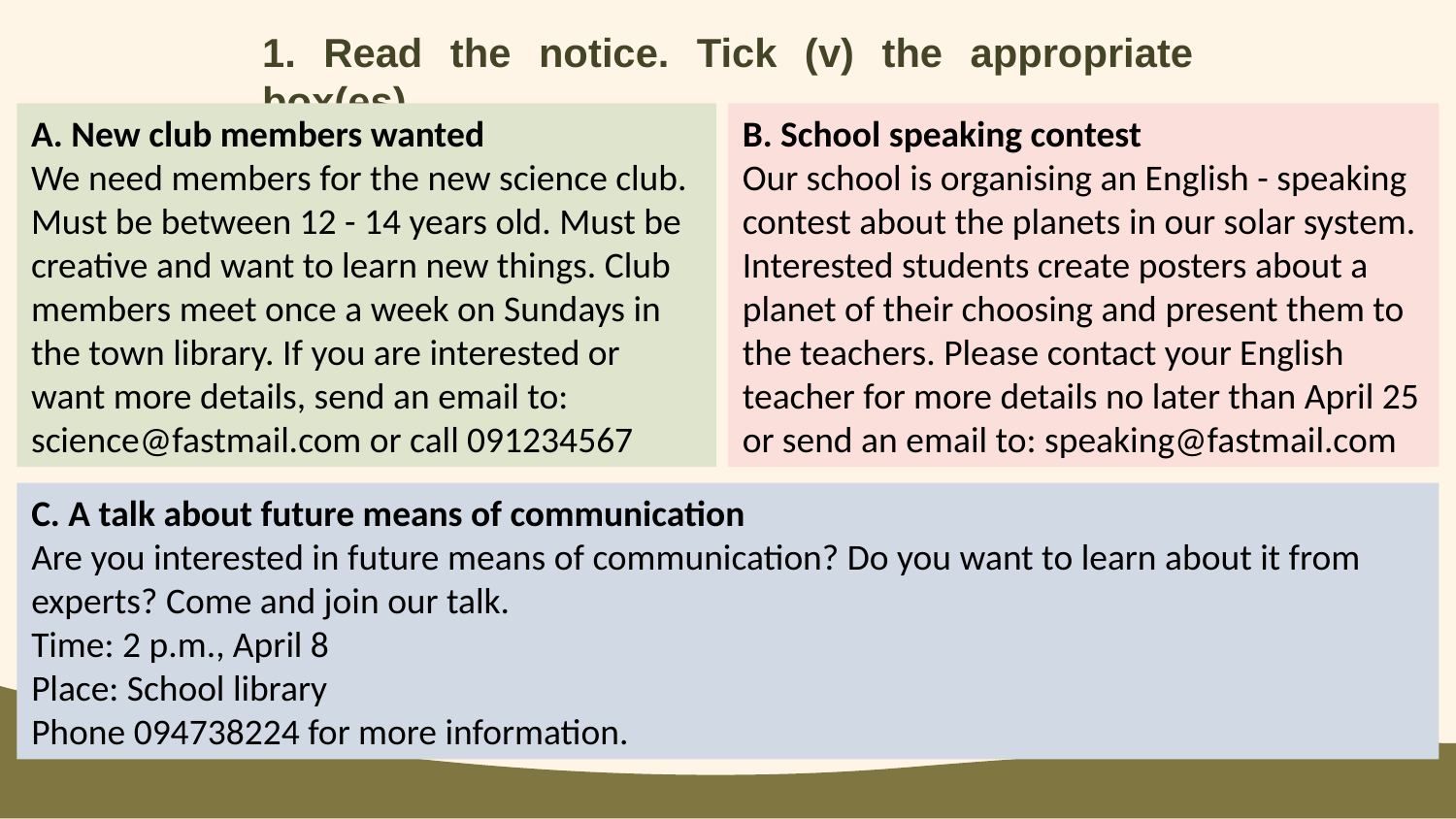

# 1. Read the notice. Tick (v) the appropriate box(es).
A. New club members wanted
We need members for the new science club. Must be between 12 - 14 years old. Must be creative and want to learn new things. Club members meet once a week on Sundays in the town library. If you are interested or want more details, send an email to: science@fastmail.com or call 091234567
B. School speaking contest
Our school is organising an English - speaking contest about the planets in our solar system. Interested students create posters about a planet of their choosing and present them to the teachers. Please contact your English teacher for more details no later than April 25 or send an email to: speaking@fastmail.com
C. A talk about future means of communication
Are you interested in future means of communication? Do you want to learn about it from experts? Come and join our talk.
Time: 2 p.m., April 8
Place: School library
Phone 094738224 for more information.